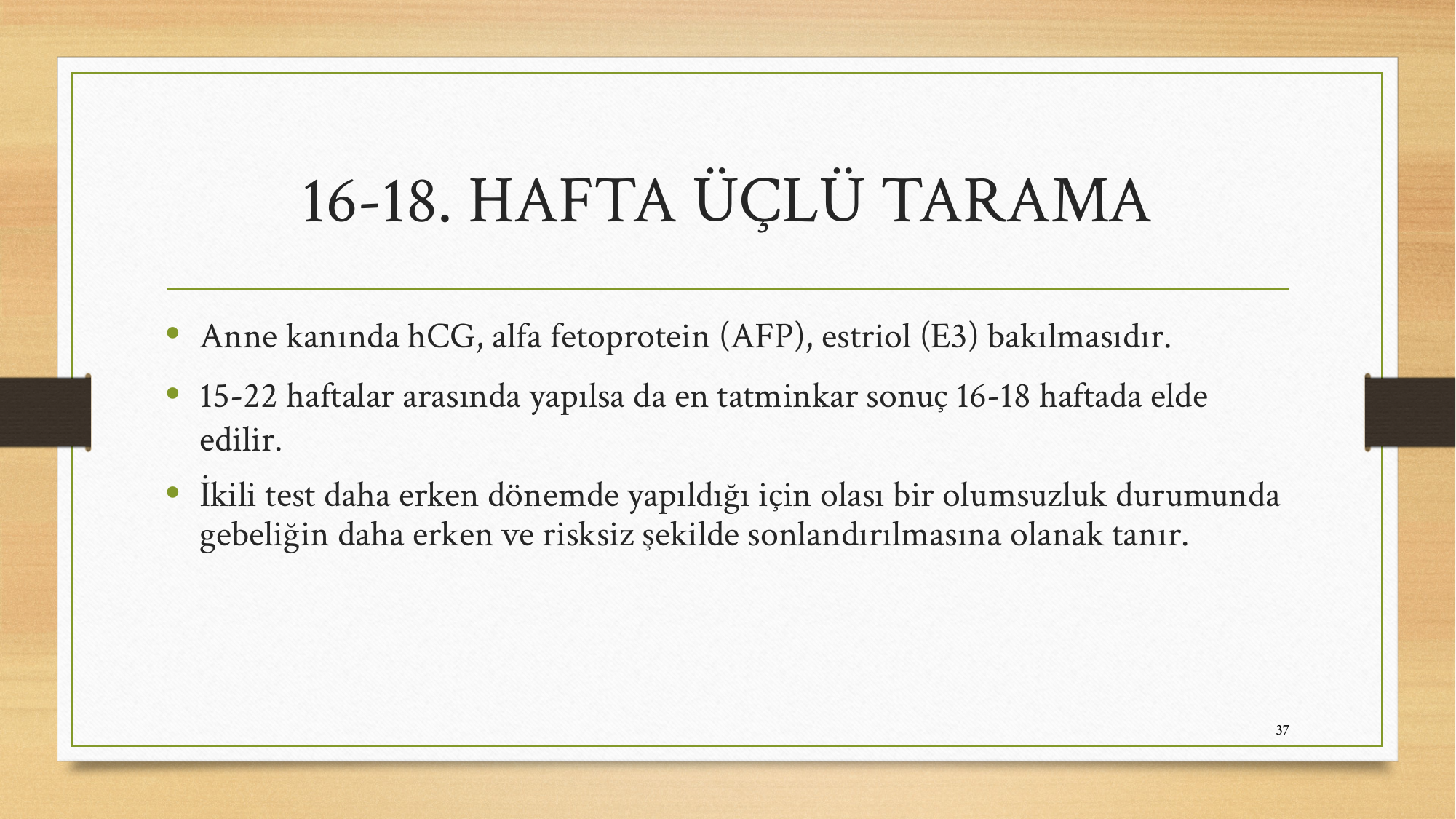

# 16-18. HAFTA ÜÇLÜ TARAMA
Anne kanında hCG, alfa fetoprotein (AFP), estriol (E3) bakılmasıdır.
15-22 haftalar arasında yapılsa da en tatminkar sonuç 16-18 haftada elde edilir.
İkili test daha erken dönemde yapıldığı için olası bir olumsuzluk durumunda gebeliğin daha erken ve risksiz şekilde sonlandırılmasına olanak tanır.

37